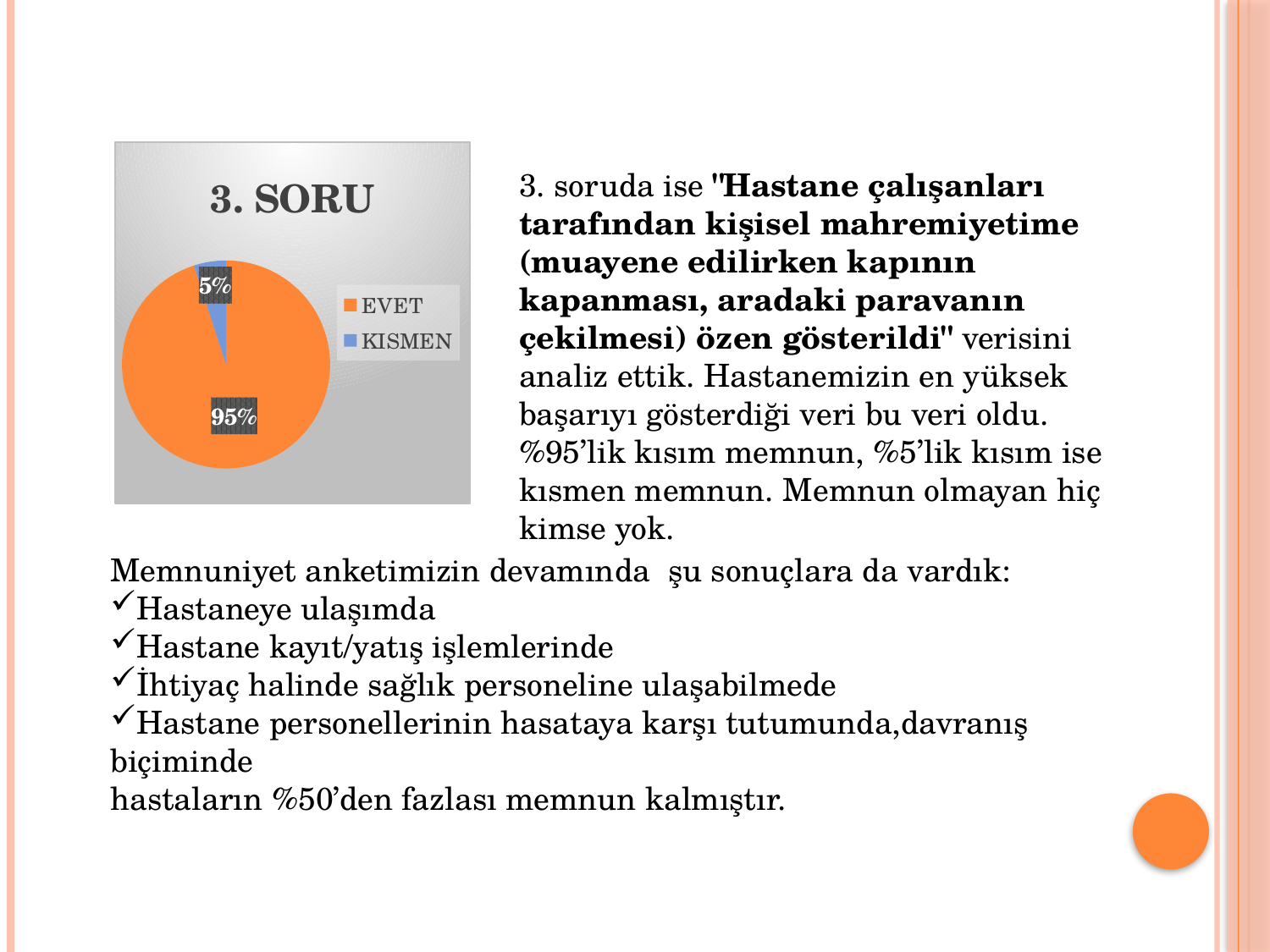

### Chart: 3. SORU

| Category | Anket Sayısı |
|---|---|
| EVET | 95.0 |
| KISMEN | 5.0 |
3. soruda ise "Hastane çalışanları tarafından kişisel mahremiyetime (muayene edilirken kapının kapanması, aradaki paravanın çekilmesi) özen gösterildi" verisini analiz ettik. Hastanemizin en yüksek başarıyı gösterdiği veri bu veri oldu.%95’lik kısım memnun, %5’lik kısım ise kısmen memnun. Memnun olmayan hiç kimse yok.
Memnuniyet anketimizin devamında  şu sonuçlara da vardık:
Hastaneye ulaşımda
Hastane kayıt/yatış işlemlerinde
İhtiyaç halinde sağlık personeline ulaşabilmede
Hastane personellerinin hasataya karşı tutumunda,davranış biçiminde
hastaların %50’den fazlası memnun kalmıştır.